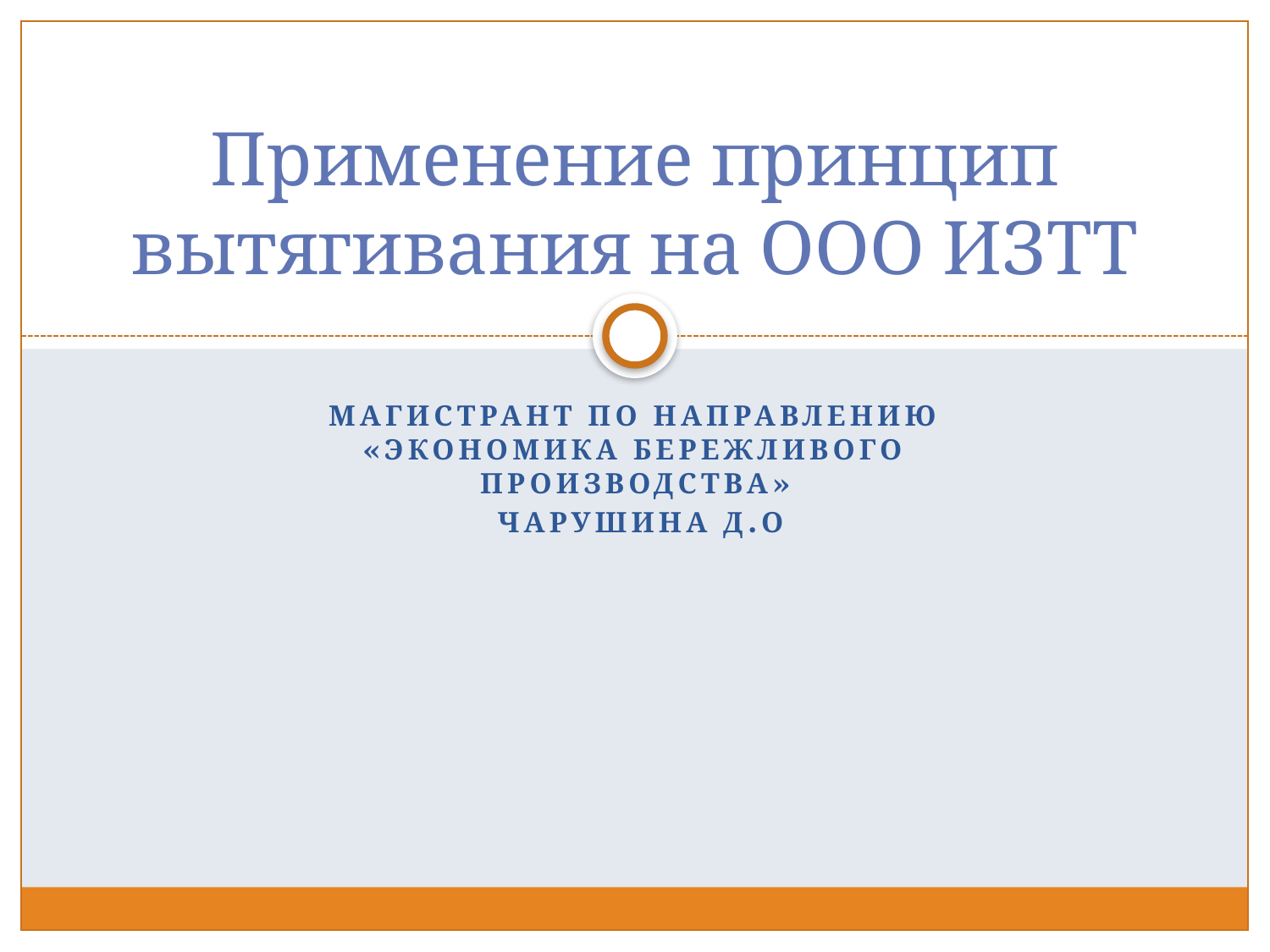

# Применение принцип вытягивания на ООО ИЗТТ
Магистрант по направлению «Экономика бережливого производства»
 Чарушина Д.О